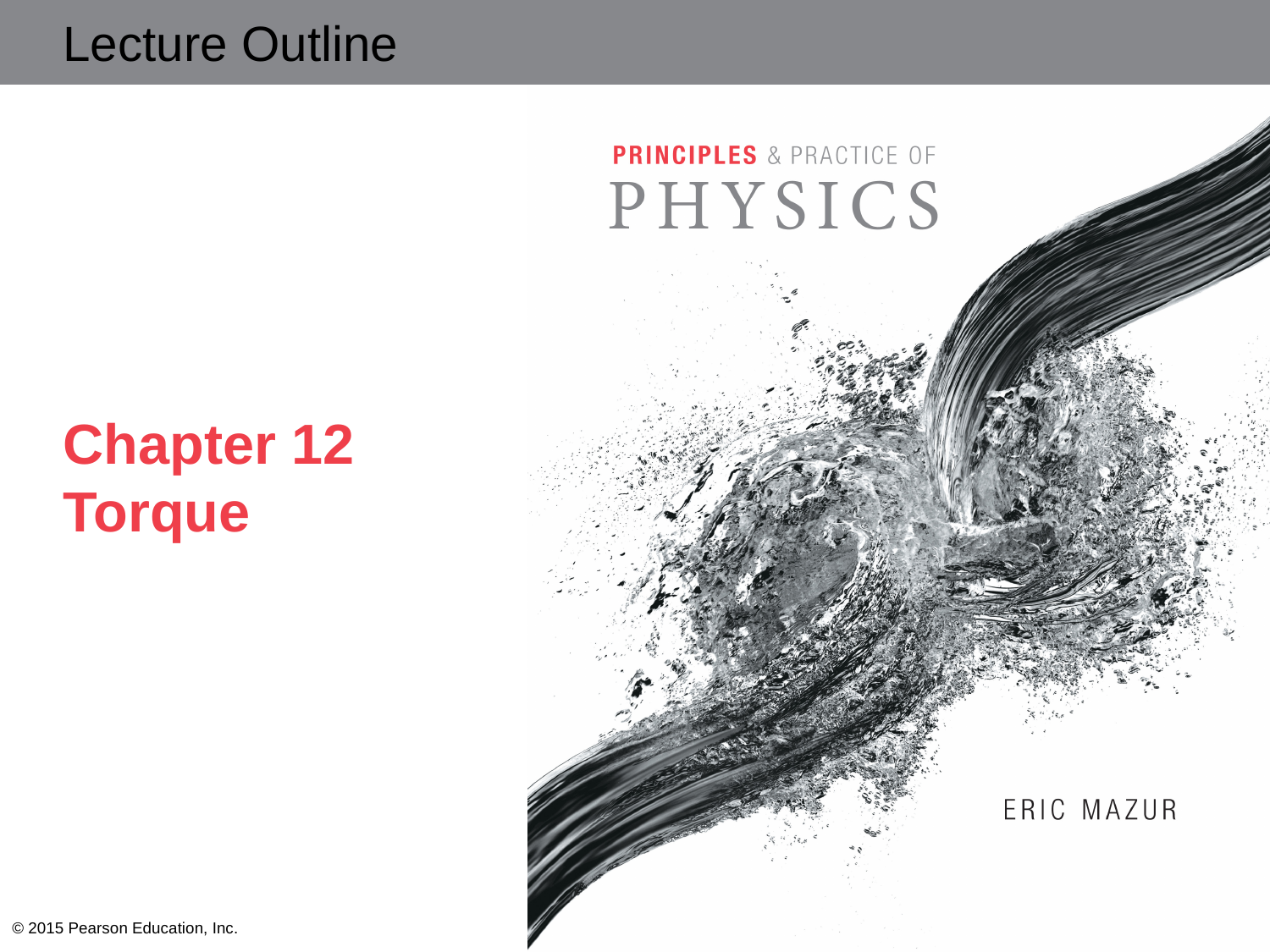

# Chapter 12 Torque
© 2015 Pearson Education, Inc.